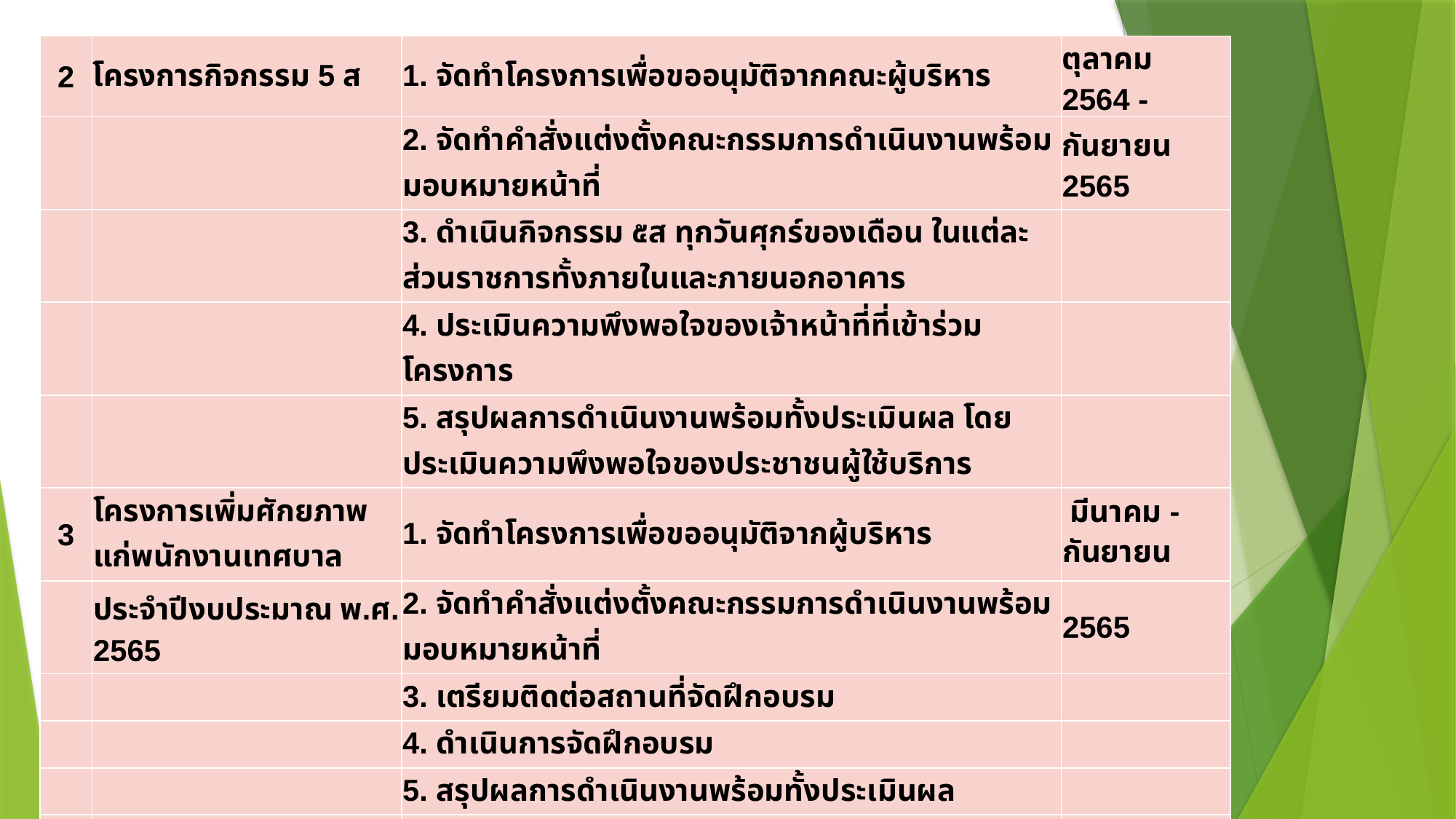

| 2 | โครงการกิจกรรม 5 ส | 1. จัดทำโครงการเพื่อขออนุมัติจากคณะผู้บริหาร | ตุลาคม 2564 - |
| --- | --- | --- | --- |
|  |  | 2. จัดทำคำสั่งแต่งตั้งคณะกรรมการดำเนินงานพร้อมมอบหมายหน้าที่ | กันยายน 2565 |
|  |  | 3. ดำเนินกิจกรรม ๕ส ทุกวันศุกร์ของเดือน ในแต่ละส่วนราชการทั้งภายในและภายนอกอาคาร |  |
|  |  | 4. ประเมินความพึงพอใจของเจ้าหน้าที่ที่เข้าร่วมโครงการ |  |
|  |  | 5. สรุปผลการดำเนินงานพร้อมทั้งประเมินผล โดยประเมินความพึงพอใจของประชาชนผู้ใช้บริการ |  |
| 3 | โครงการเพิ่มศักยภาพแก่พนักงานเทศบาล | 1. จัดทำโครงการเพื่อขออนุมัติจากผู้บริหาร | มีนาคม - กันยายน |
|  | ประจำปีงบประมาณ พ.ศ. 2565 | 2. จัดทำคำสั่งแต่งตั้งคณะกรรมการดำเนินงานพร้อมมอบหมายหน้าที่ | 2565 |
|  |  | 3. เตรียมติดต่อสถานที่จัดฝึกอบรม |  |
|  |  | 4. ดำเนินการจัดฝึกอบรม |  |
|  |  | 5. สรุปผลการดำเนินงานพร้อมทั้งประเมินผล |  |
|  |  | 6. รายงานผลการดำเนินงานให้กับคณะผู้บริหาร และนำผลการประเมินไปแก้ไข |  |